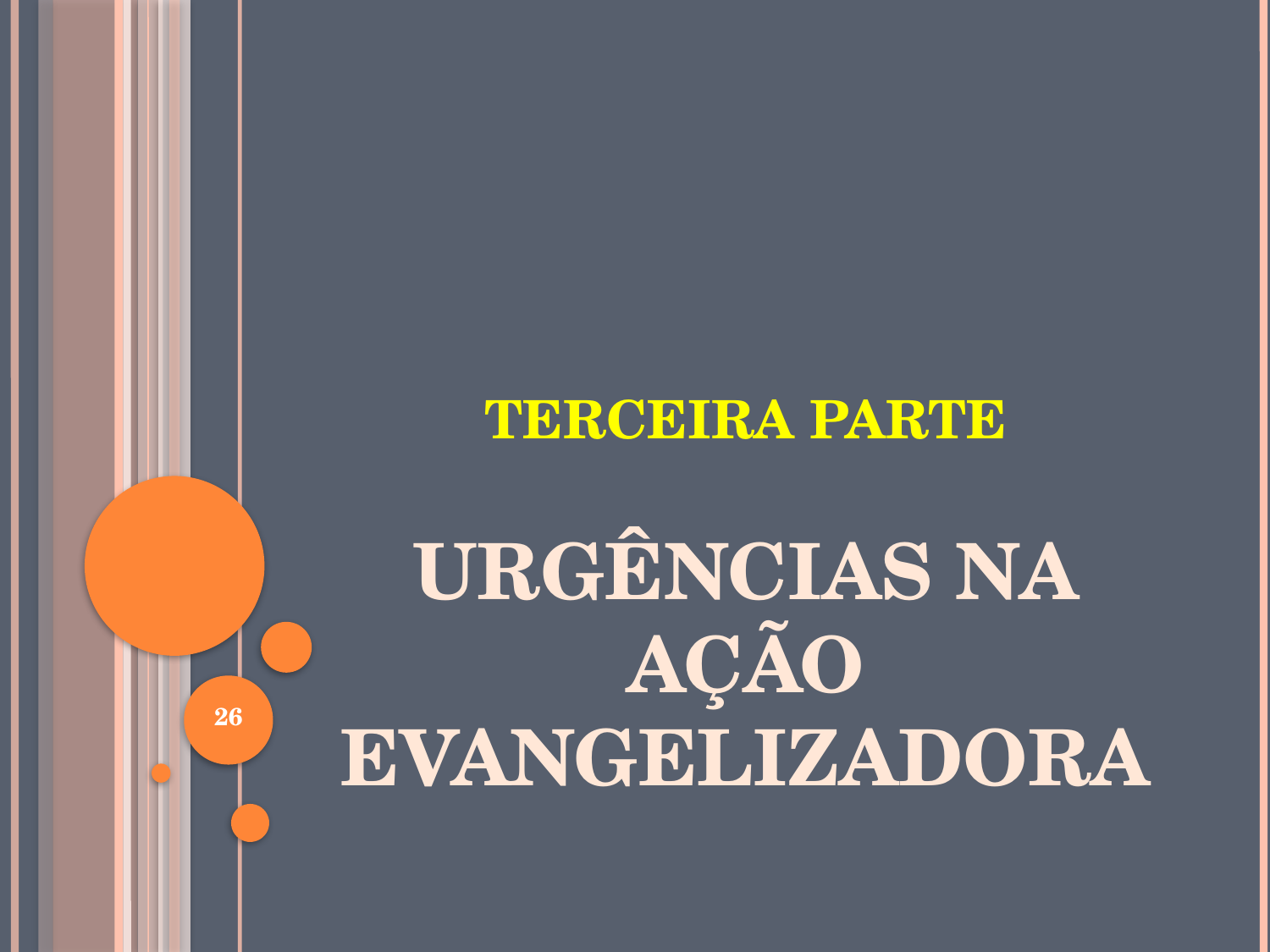

# TERCEIRA PARTE
URGÊNCIAS NA AÇÃO EVANGELIZADORA
26